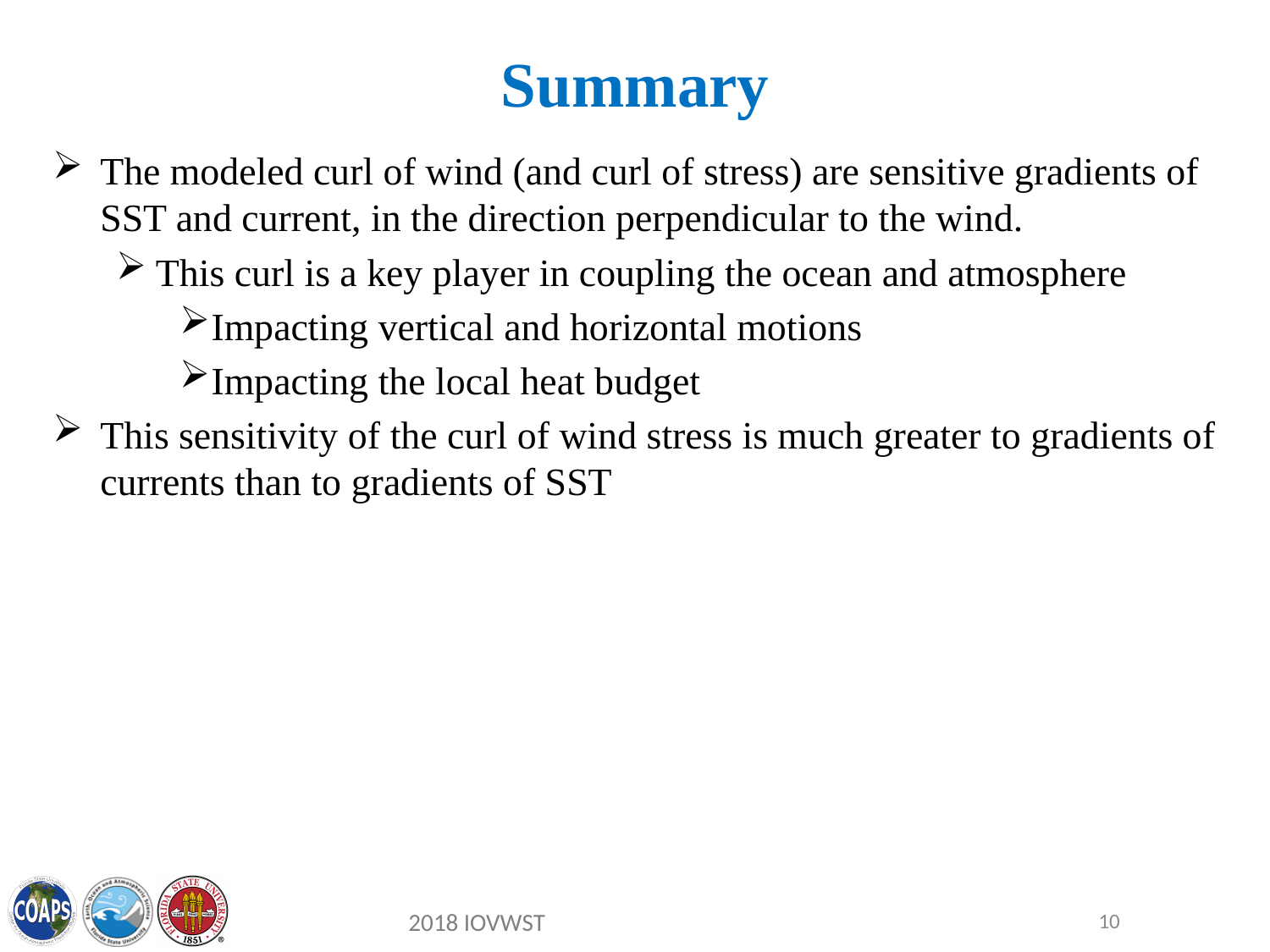

# Summary
The modeled curl of wind (and curl of stress) are sensitive gradients of SST and current, in the direction perpendicular to the wind.
This curl is a key player in coupling the ocean and atmosphere
Impacting vertical and horizontal motions
Impacting the local heat budget
This sensitivity of the curl of wind stress is much greater to gradients of currents than to gradients of SST